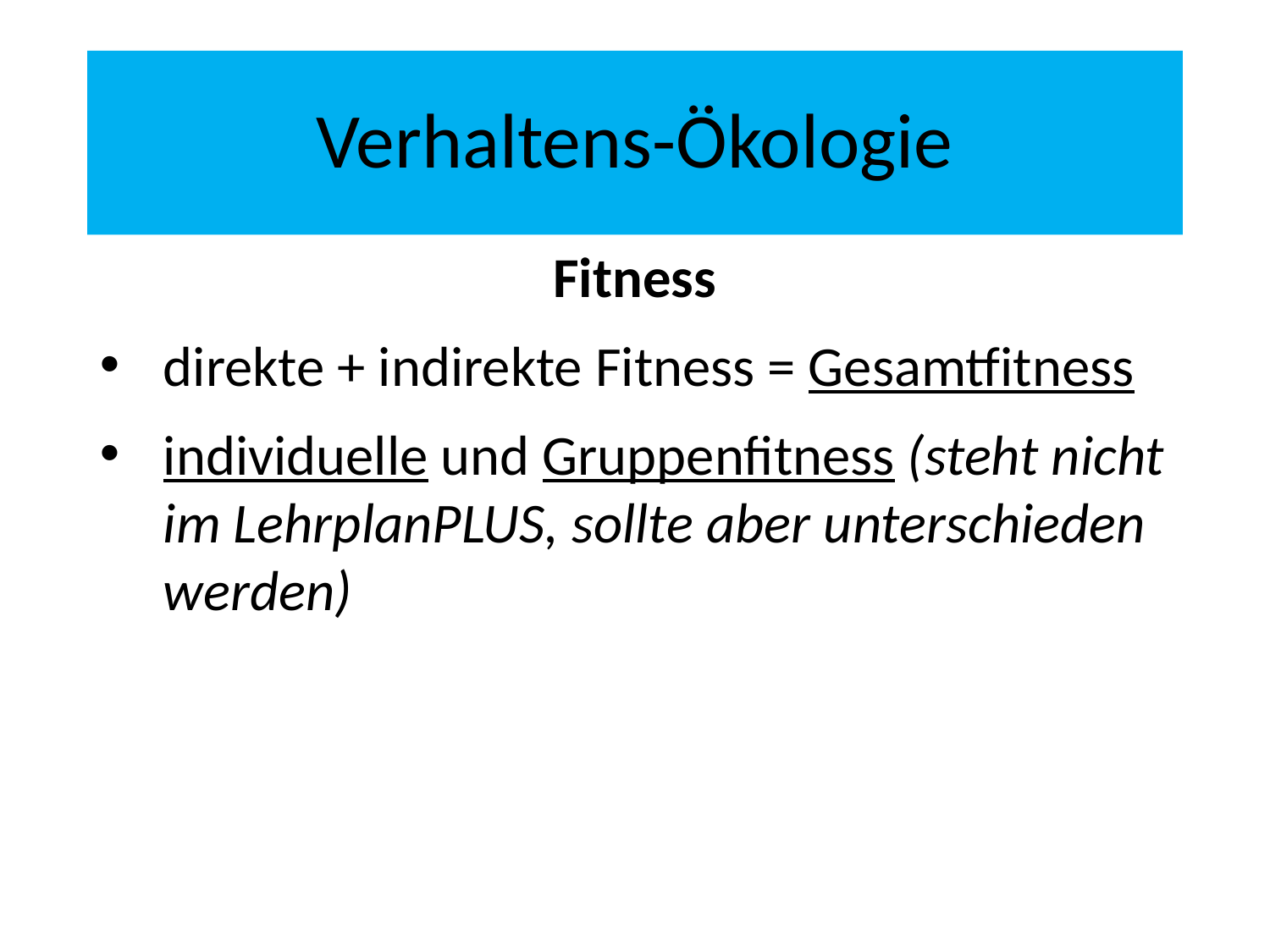

# Verhaltens-Ökologie

Fitness
direkte + indirekte Fitness = Gesamtfitness
individuelle und Gruppenfitness (steht nicht im LehrplanPLUS, sollte aber unterschieden werden)